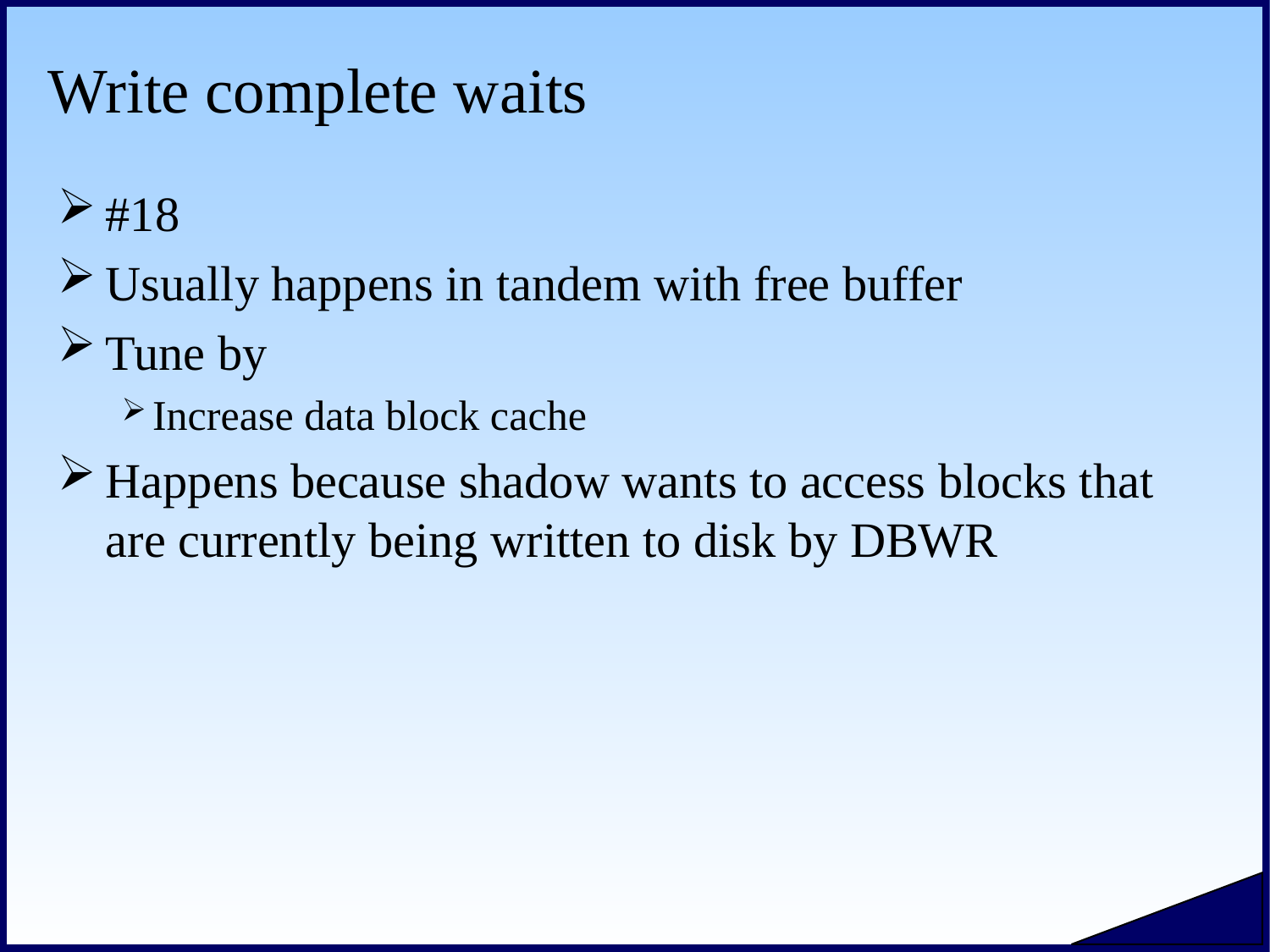

# Write complete waits
#18
Usually happens in tandem with free buffer
Tune by
Increase data block cache
Happens because shadow wants to access blocks that are currently being written to disk by DBWR